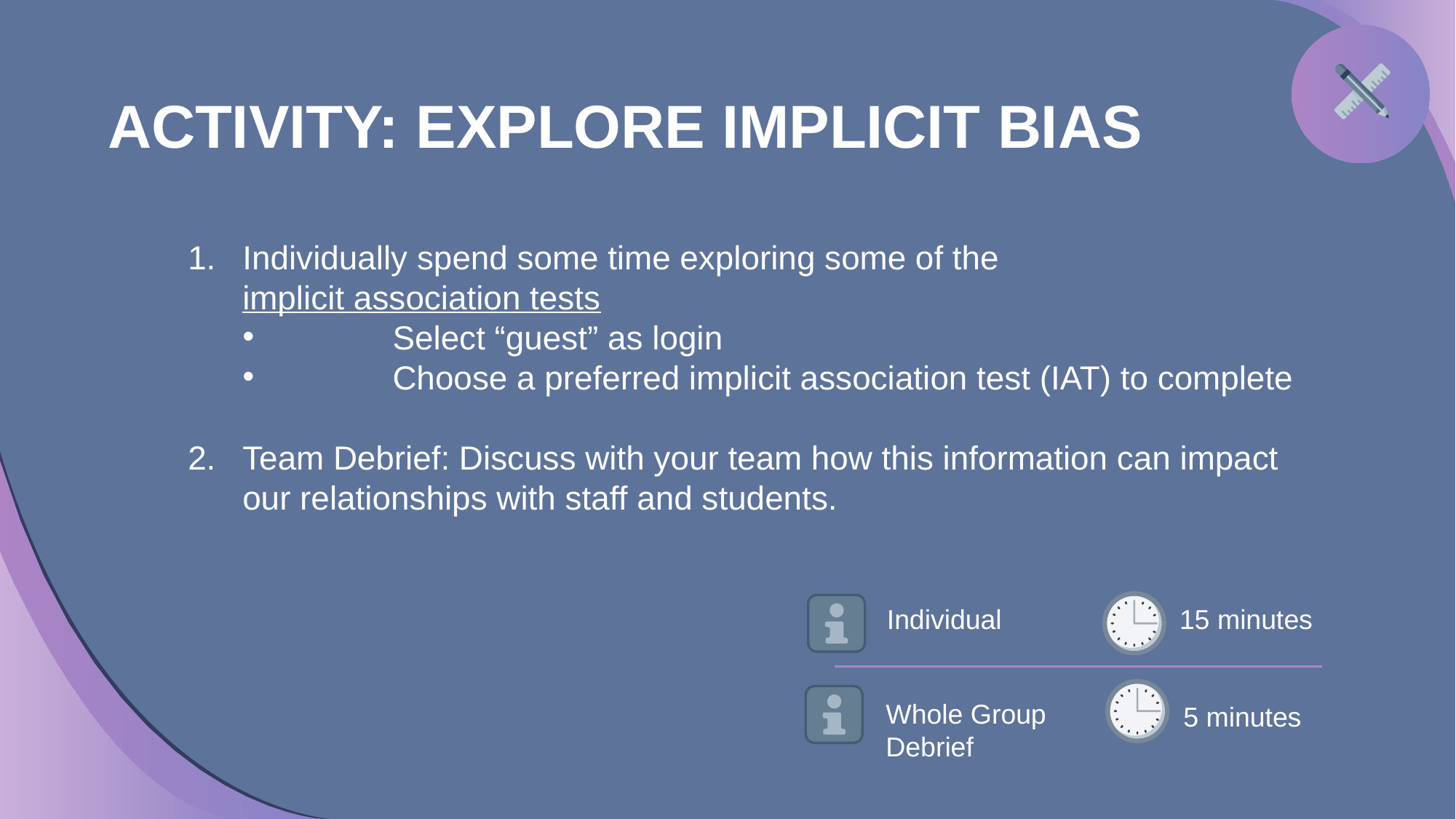

# ACTIVITY: EXPLORE IMPLICIT BIAS
Individually spend some time exploring some of the implicit association tests
	Select “guest” as login
	Choose a preferred implicit association test (IAT) to complete

Team Debrief: Discuss with your team how this information can impact our relationships with staff and students.

15 minutes
Individual

Whole Group Debrief
5 minutes